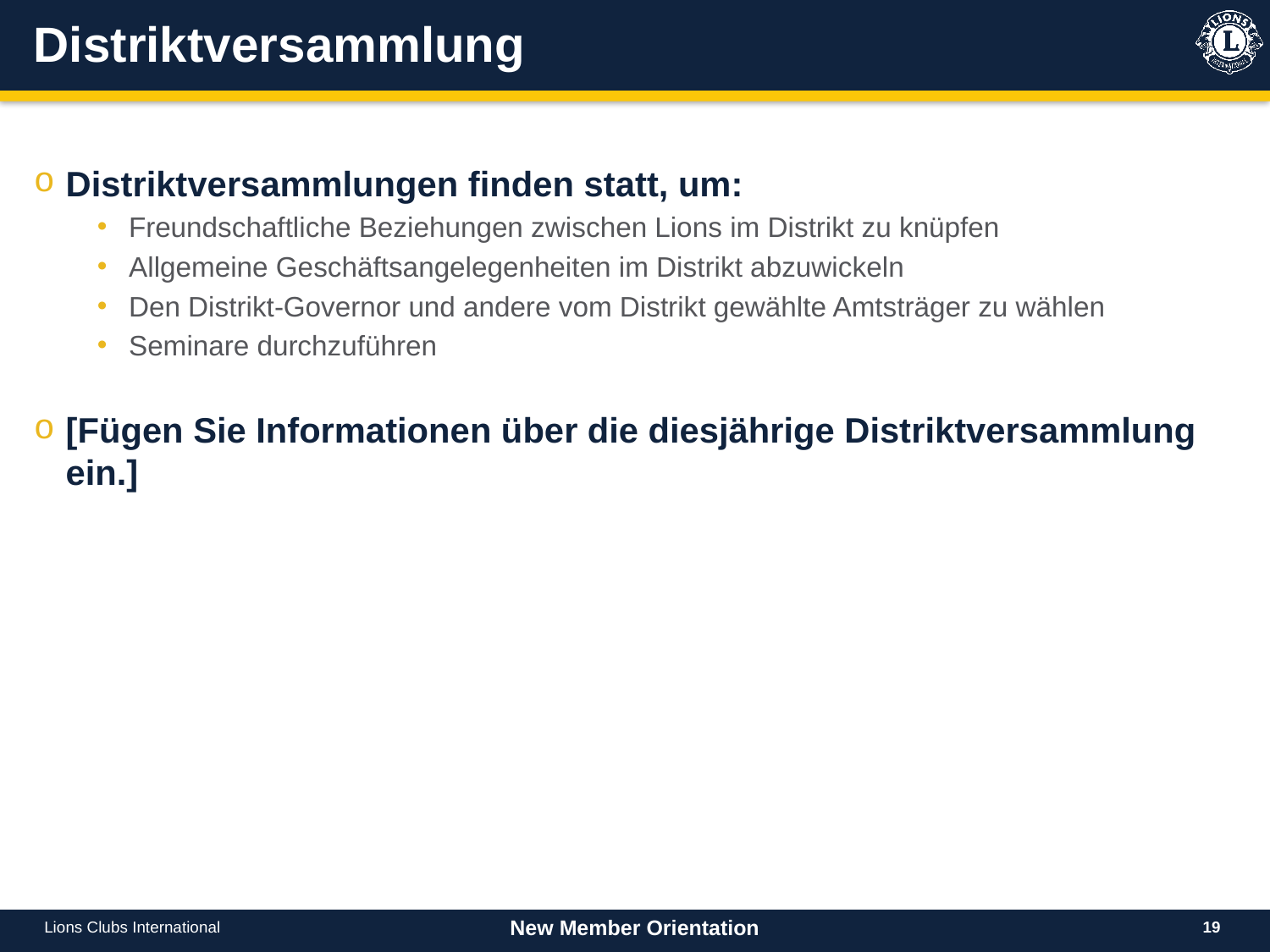

# Distriktversammlung
Distriktversammlungen finden statt, um:
Freundschaftliche Beziehungen zwischen Lions im Distrikt zu knüpfen
Allgemeine Geschäftsangelegenheiten im Distrikt abzuwickeln
Den Distrikt-Governor und andere vom Distrikt gewählte Amtsträger zu wählen
Seminare durchzuführen

[Fügen Sie Informationen über die diesjährige Distriktversammlung ein.]